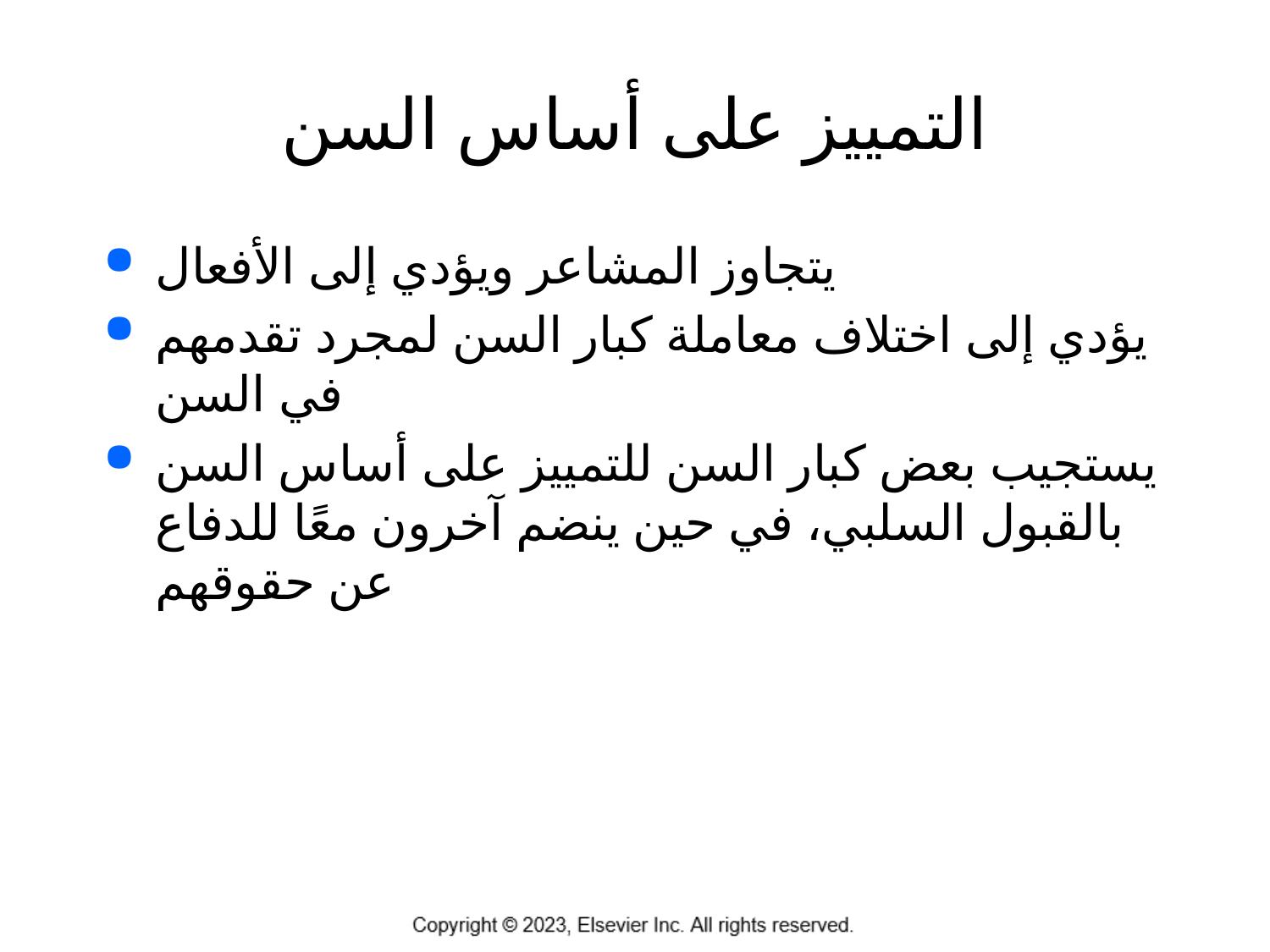

# التمييز على أساس السن
يتجاوز المشاعر ويؤدي إلى الأفعال
يؤدي إلى اختلاف معاملة كبار السن لمجرد تقدمهم في السن
يستجيب بعض كبار السن للتمييز على أساس السن بالقبول السلبي، في حين ينضم آخرون معًا للدفاع عن حقوقهم